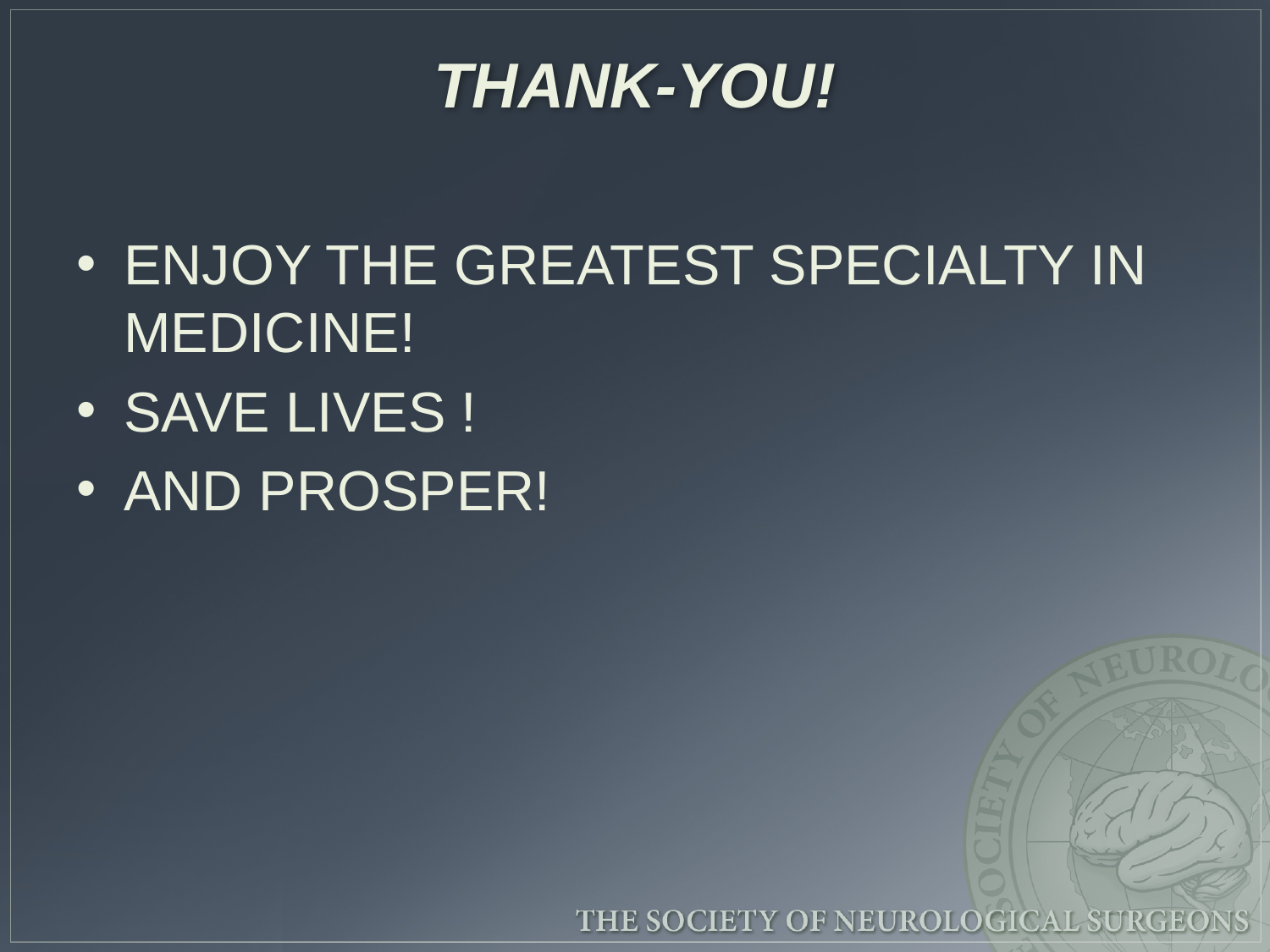

# THANK-YOU!
ENJOY THE GREATEST SPECIALTY IN MEDICINE!
SAVE LIVES !
AND PROSPER!